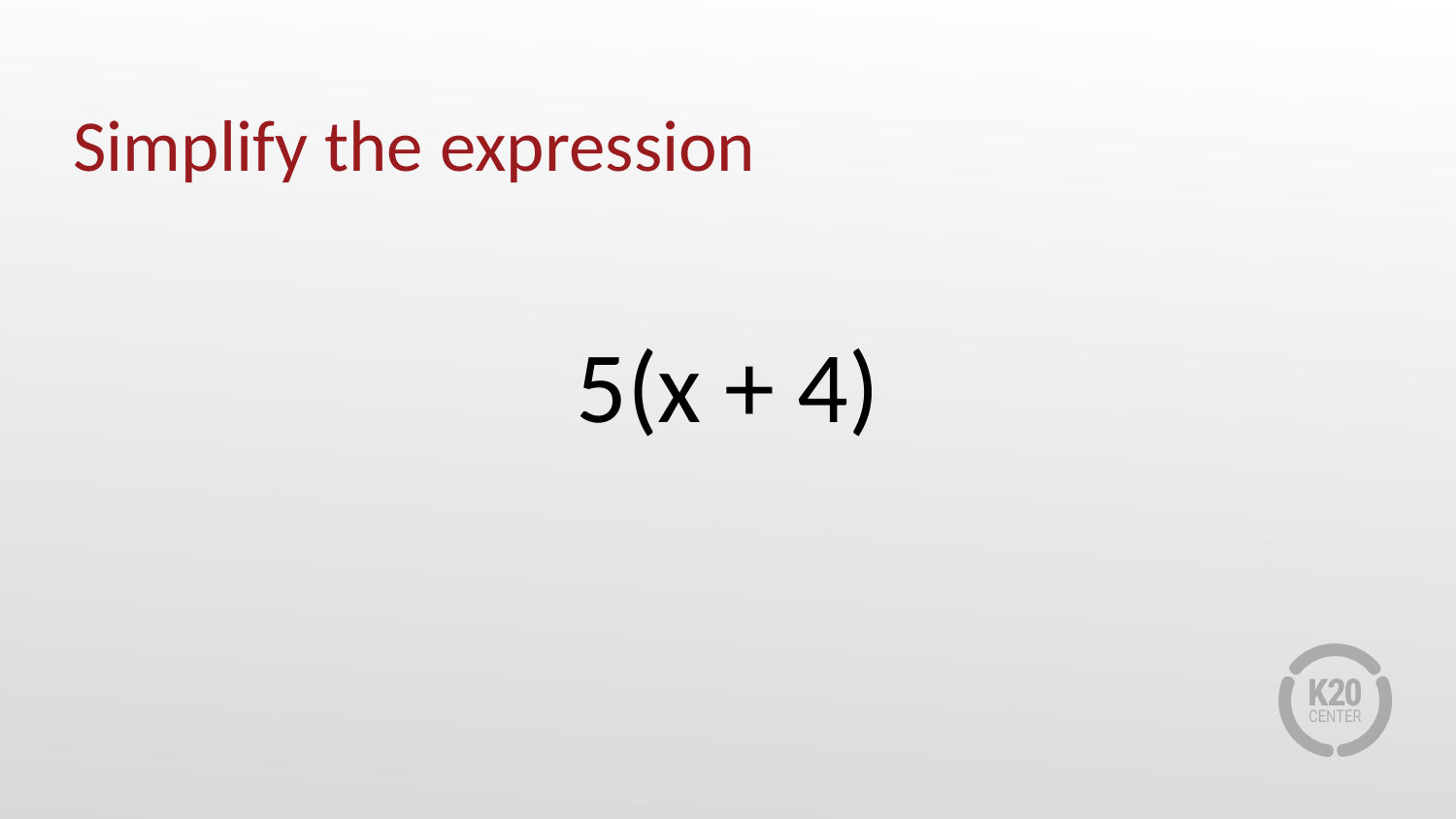

# Simplify the expression
5(x + 4)